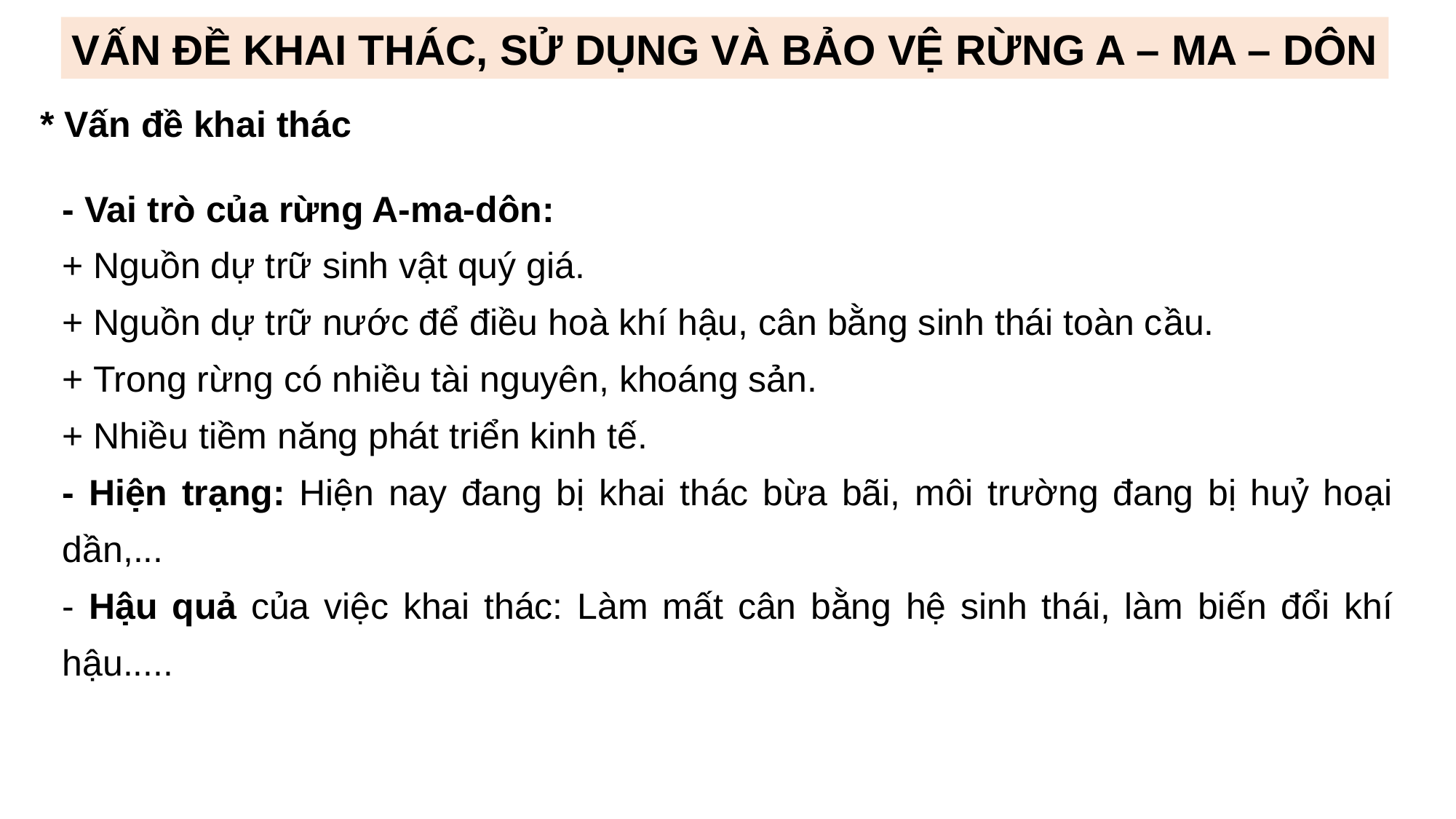

VẤN ĐỀ KHAI THÁC, SỬ DỤNG VÀ BẢO VỆ RỪNG A – MA – DÔN
* Vấn đề khai thác
- Vai trò của rừng A-ma-dôn:
+ Nguồn dự trữ sinh vật quý giá.
+ Nguồn dự trữ nước để điều hoà khí hậu, cân bằng sinh thái toàn cầu.
+ Trong rừng có nhiều tài nguyên, khoáng sản.
+ Nhiều tiềm năng phát triển kinh tế.
- Hiện trạng: Hiện nay đang bị khai thác bừa bãi, môi trường đang bị huỷ hoại dần,...
- Hậu quả của việc khai thác: Làm mất cân bằng hệ sinh thái, làm biến đổi khí hậu.....